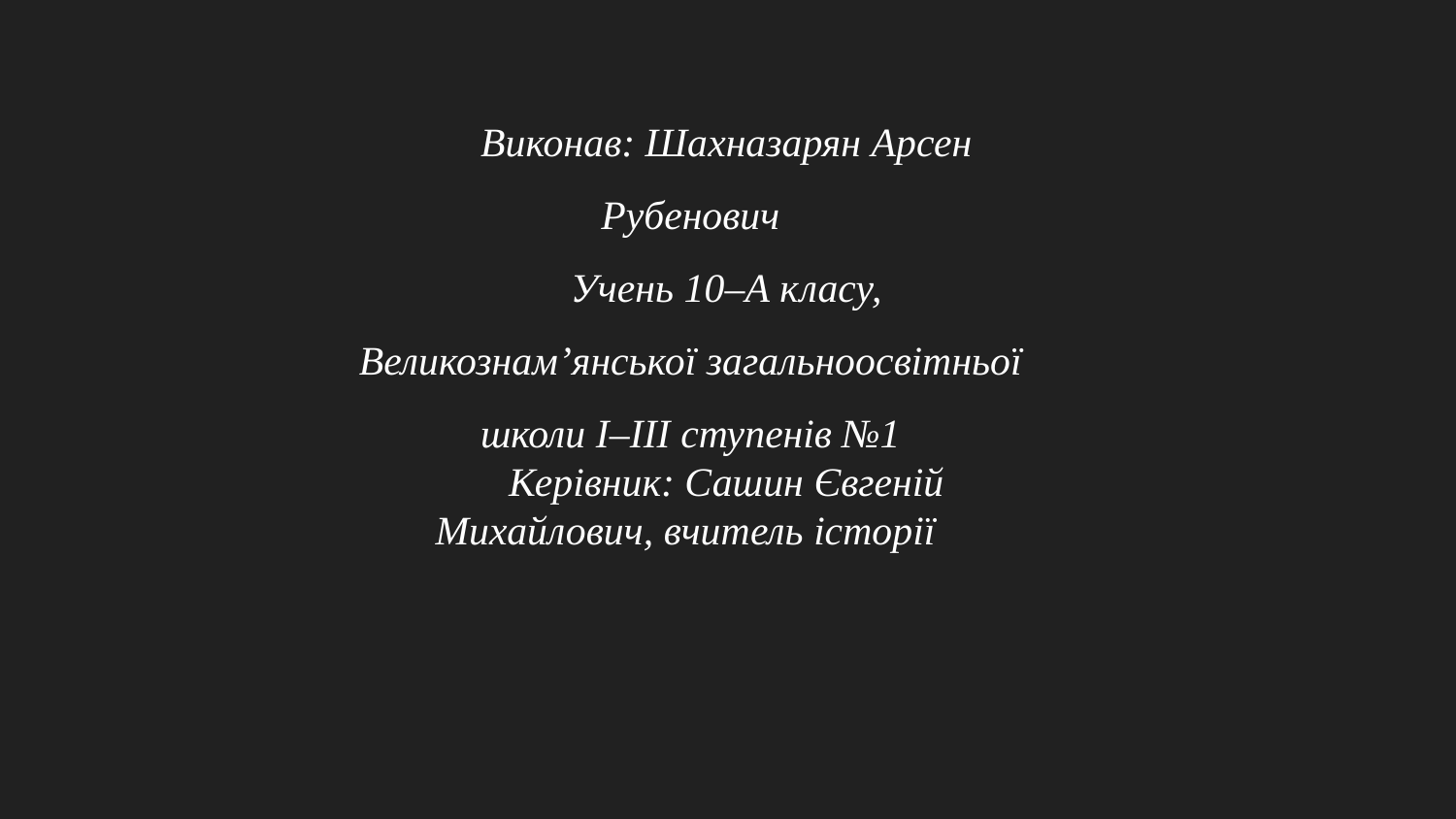

#
Виконав: Шахназарян Арсен Рубенович
Учень 10–А класу, Великознам’янської загальноосвітньої школи І–ІІІ ступенів №1
Керівник: Сашин Євгеній Михайлович, вчитель історії